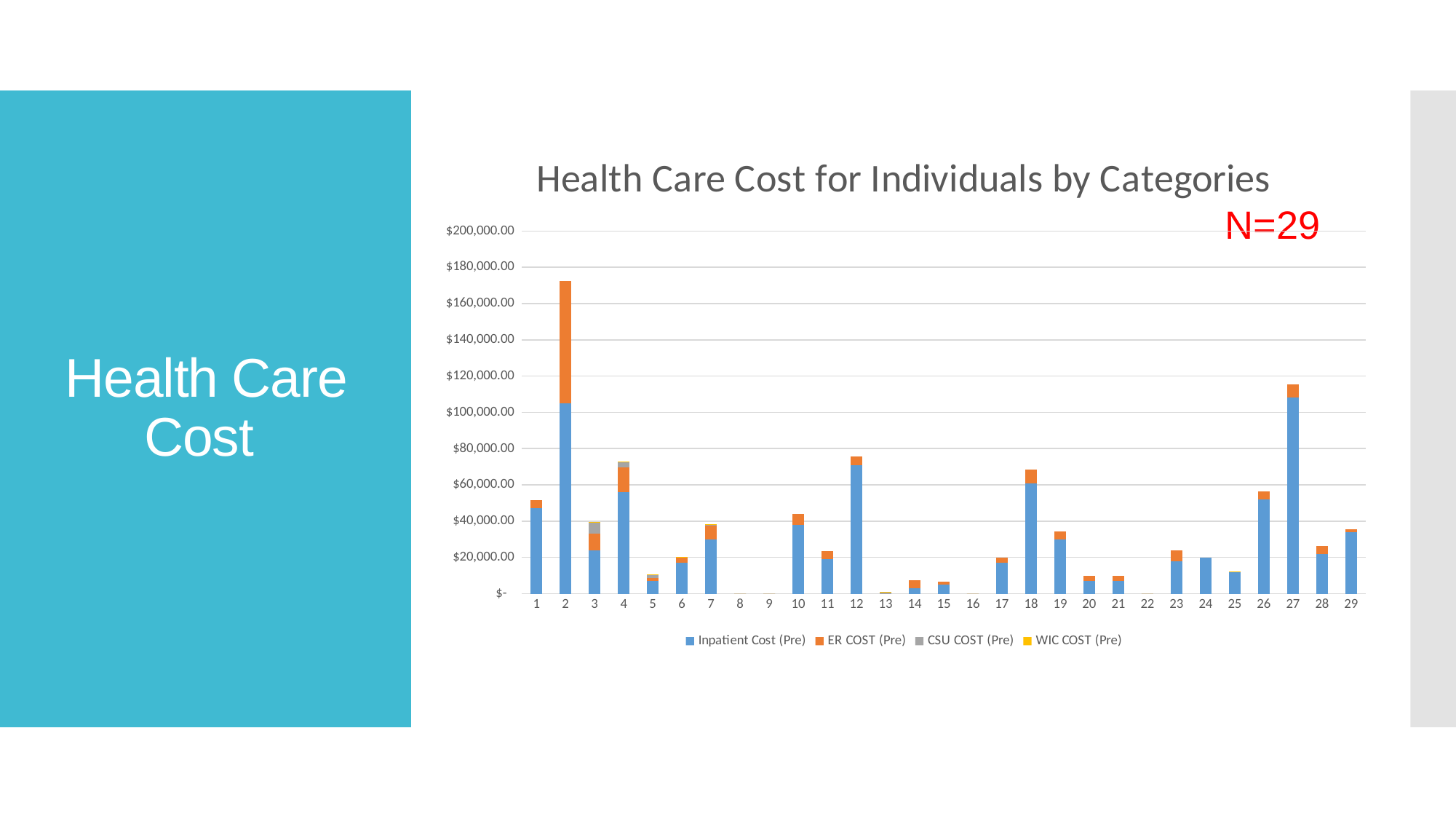

# Health Care Cost

### Chart: Health Care Cost for Individuals by Categories

| Category | Inpatient Cost (Pre) | ER COST (Pre) | CSU COST (Pre) | WIC COST (Pre) |
|---|---|---|---|---|
N=29